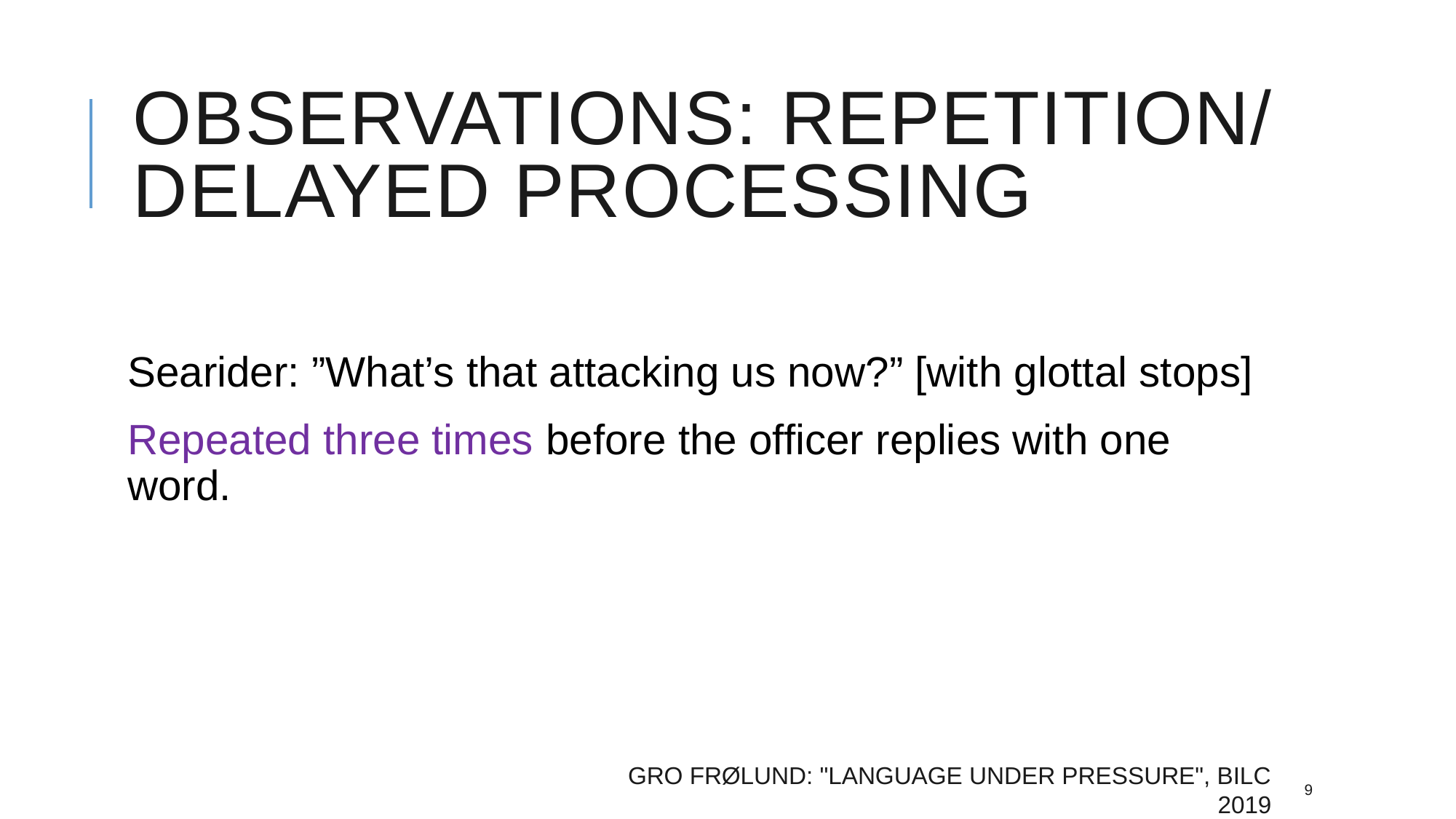

# Observations: repetition/ delayed processing

Searider: ”What’s that attacking us now?” [with glottal stops]
Repeated three times before the officer replies with one word.

Gro Frølund: "Language under pressure", BILC 2019
9